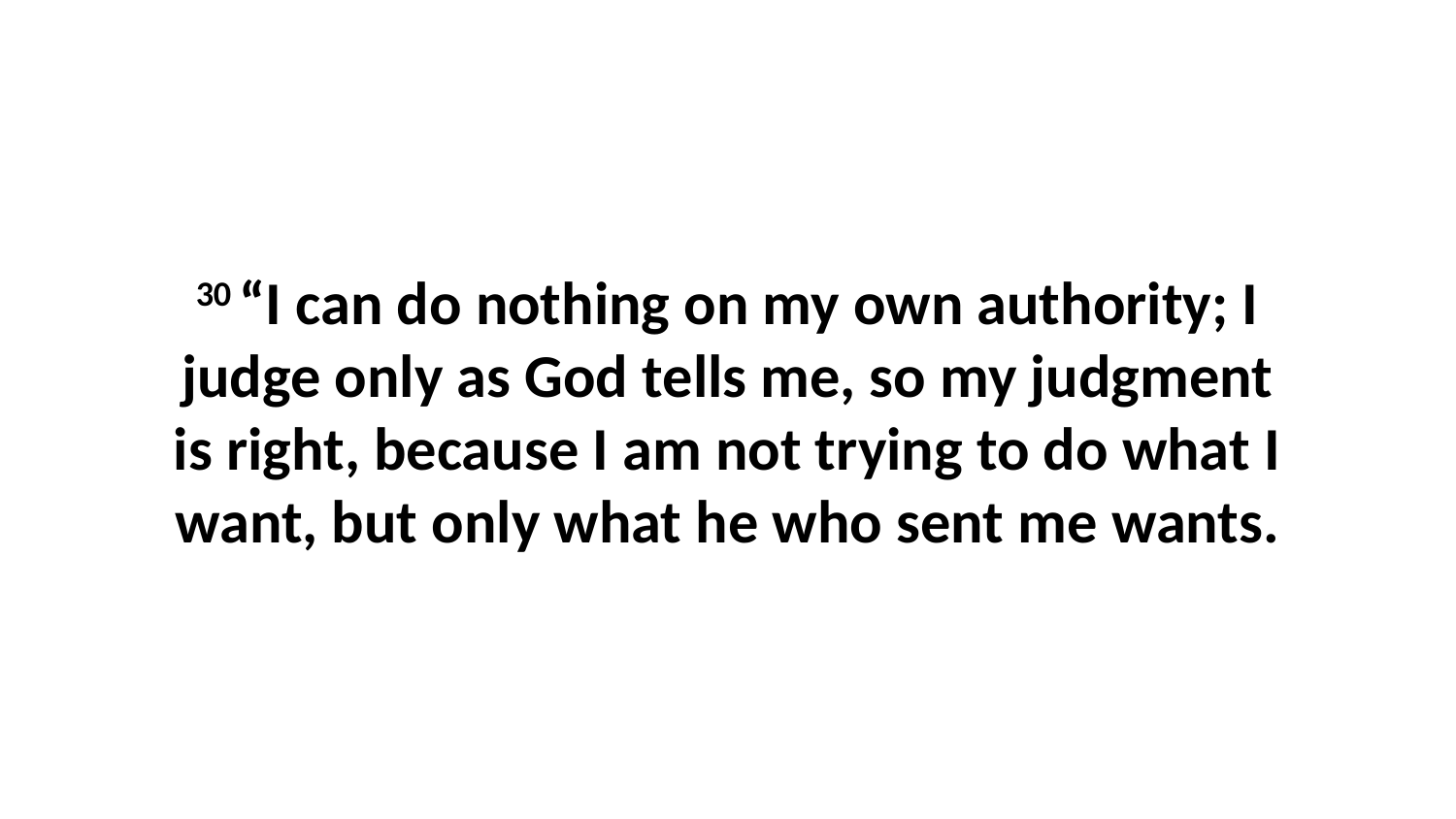

30 “I can do nothing on my own authority; I judge only as God tells me, so my judgment is right, because I am not trying to do what I want, but only what he who sent me wants.